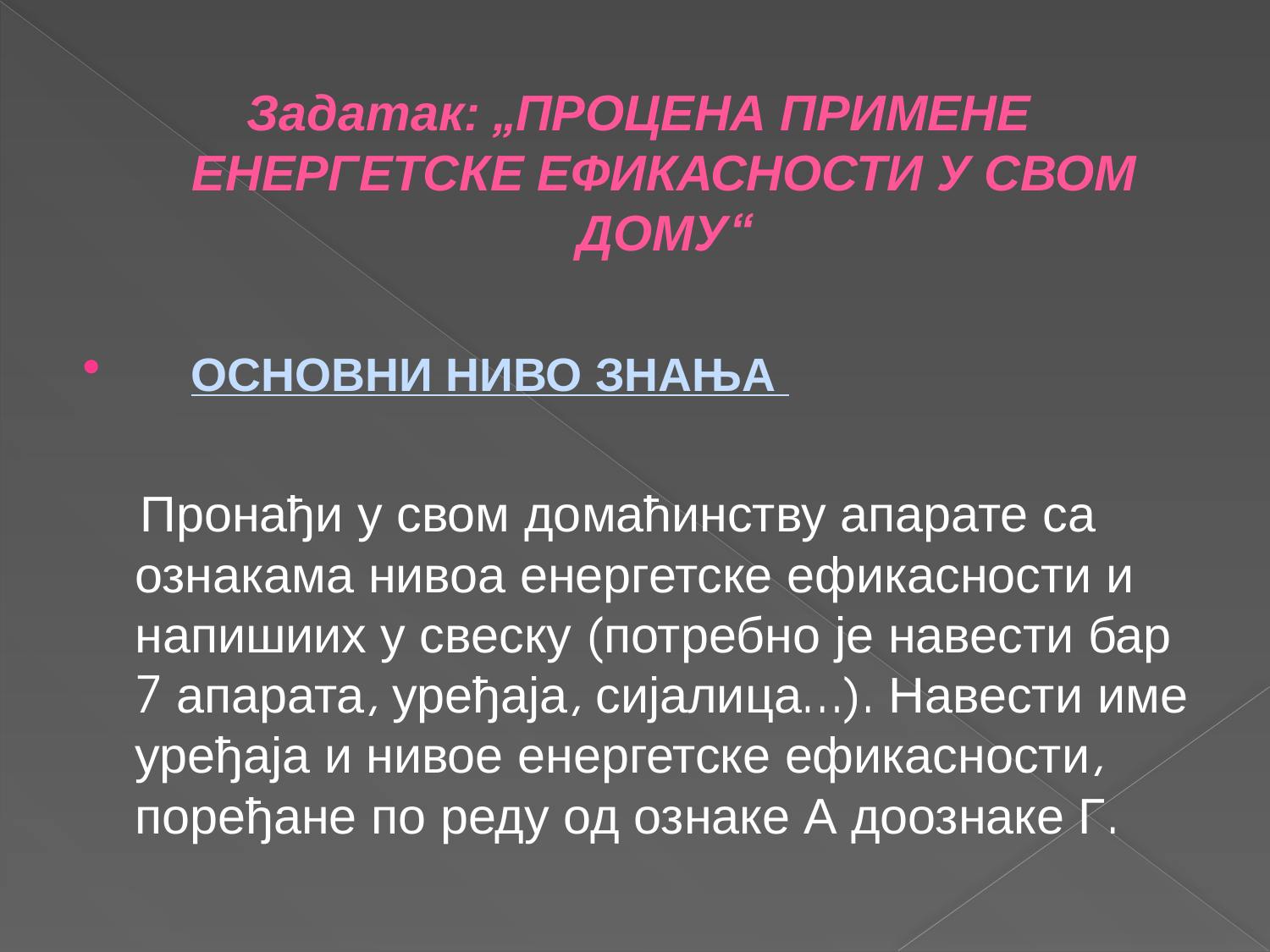

Задатак: „ПРОЦЕНА ПРИМЕНЕ ЕНЕРГЕТСКЕ ЕФИКАСНОСТИ У СВОМ ДОМУ“

    ОСНОВНИ НИВО ЗНАЊА

    Пронађи у свом домаћинству апарате са ознакама нивоа енергетске ефикасности и напишиих у свеску (потребно је навести бар 7 апарата, уређаја, сијалица…). Навести име уређаја и нивое енергетске ефикасности, поређане по реду од ознаке А доознаке Г.